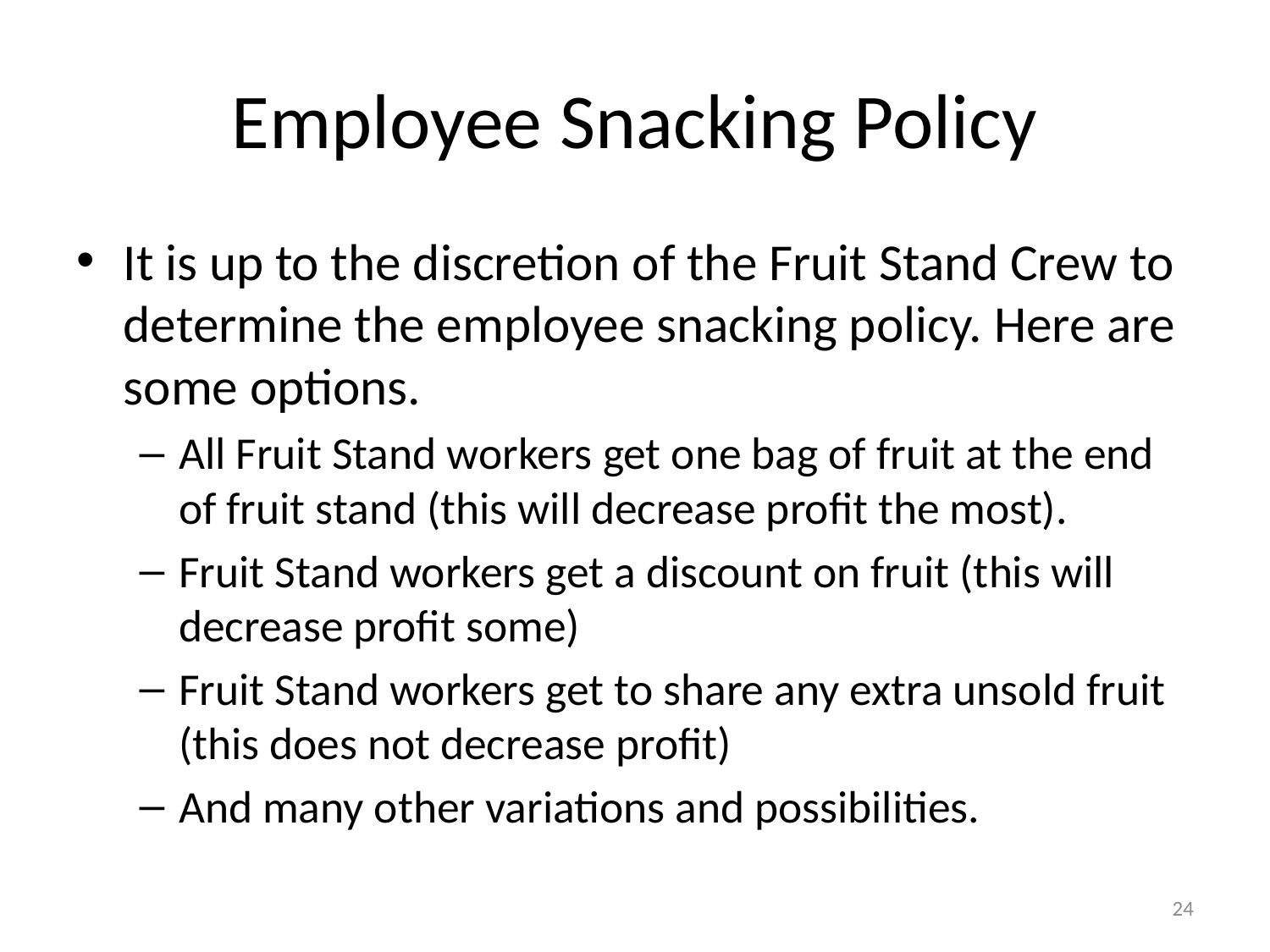

# Employee Snacking Policy
It is up to the discretion of the Fruit Stand Crew to determine the employee snacking policy. Here are some options.
All Fruit Stand workers get one bag of fruit at the end of fruit stand (this will decrease profit the most).
Fruit Stand workers get a discount on fruit (this will decrease profit some)
Fruit Stand workers get to share any extra unsold fruit (this does not decrease profit)
And many other variations and possibilities.
24